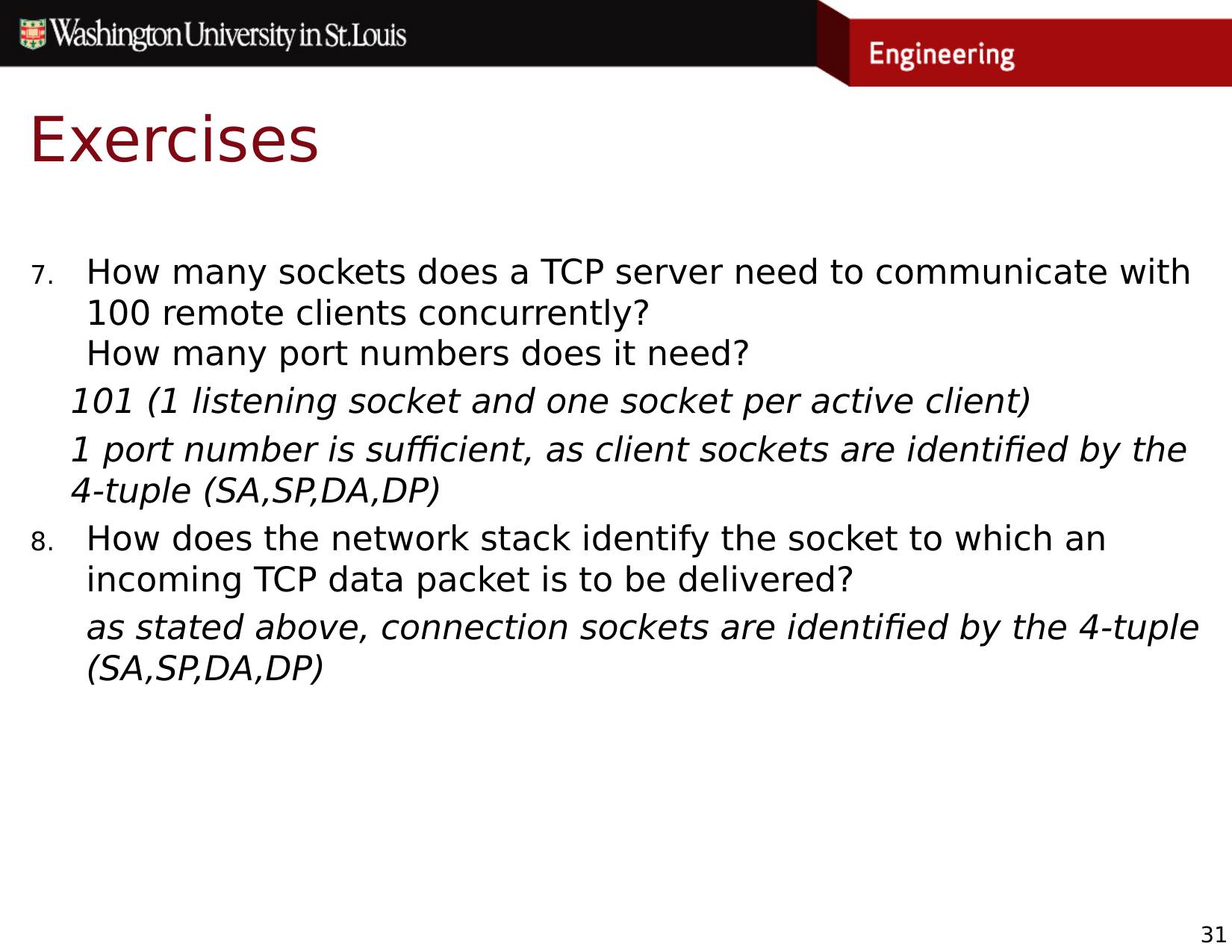

# Exercises
How many sockets does a TCP server need to communicate with 100 remote clients concurrently?
How many port numbers does it need?
	101 (1 listening socket and one socket per active client)
	1 port number is sufficient, as client sockets are identified by the 4-tuple (SA,SP,DA,DP)
How does the network stack identify the socket to which an incoming TCP data packet is to be delivered?
	as stated above, connection sockets are identified by the 4-tuple (SA,SP,DA,DP)
31